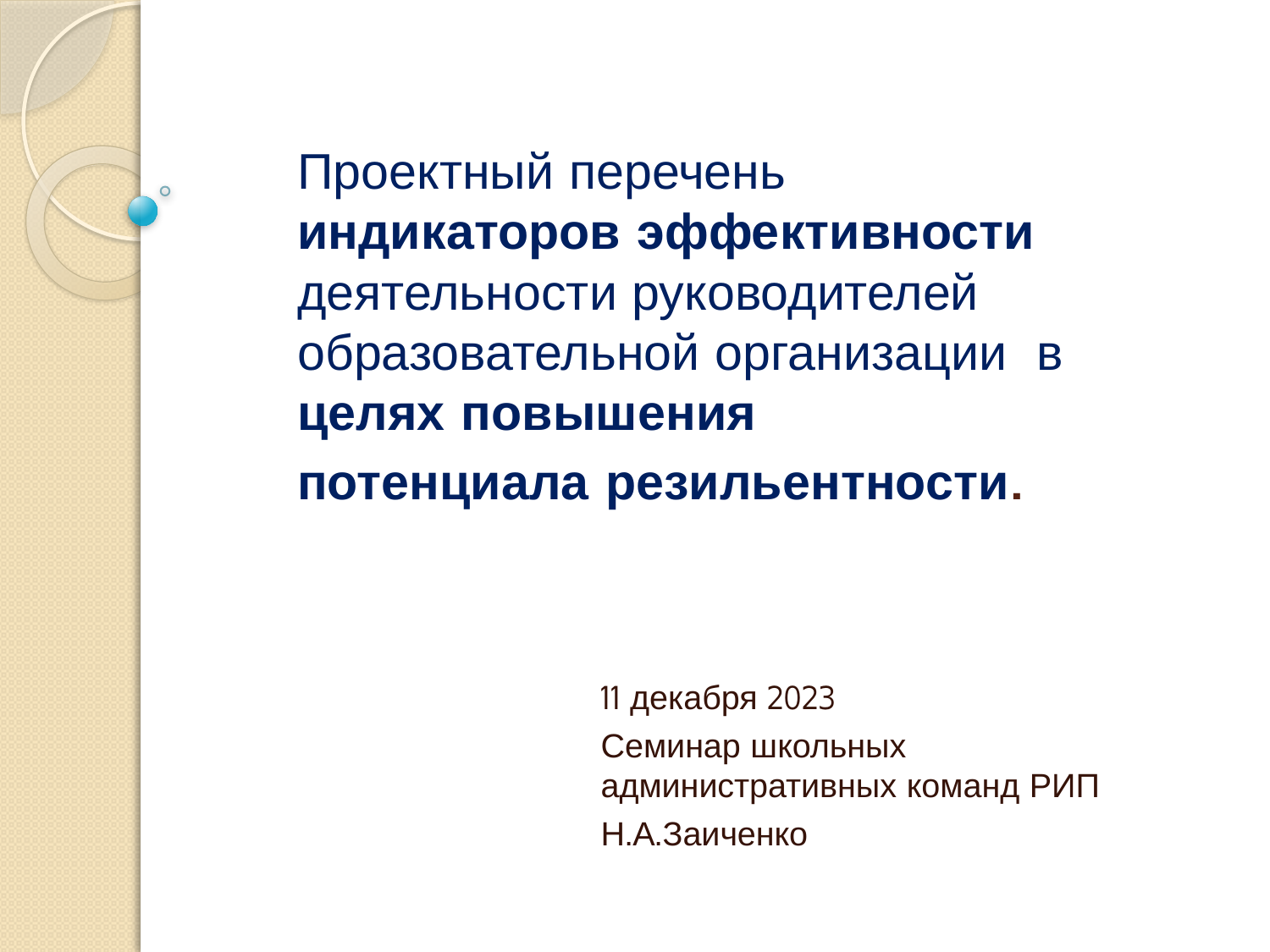

# Проектный перечень индикаторов эффективности деятельности руководителей образовательной организации  в целях повышения потенциала резильентности.
11 декабря 2023
Семинар школьных административных команд РИП
Н.А.Заиченко